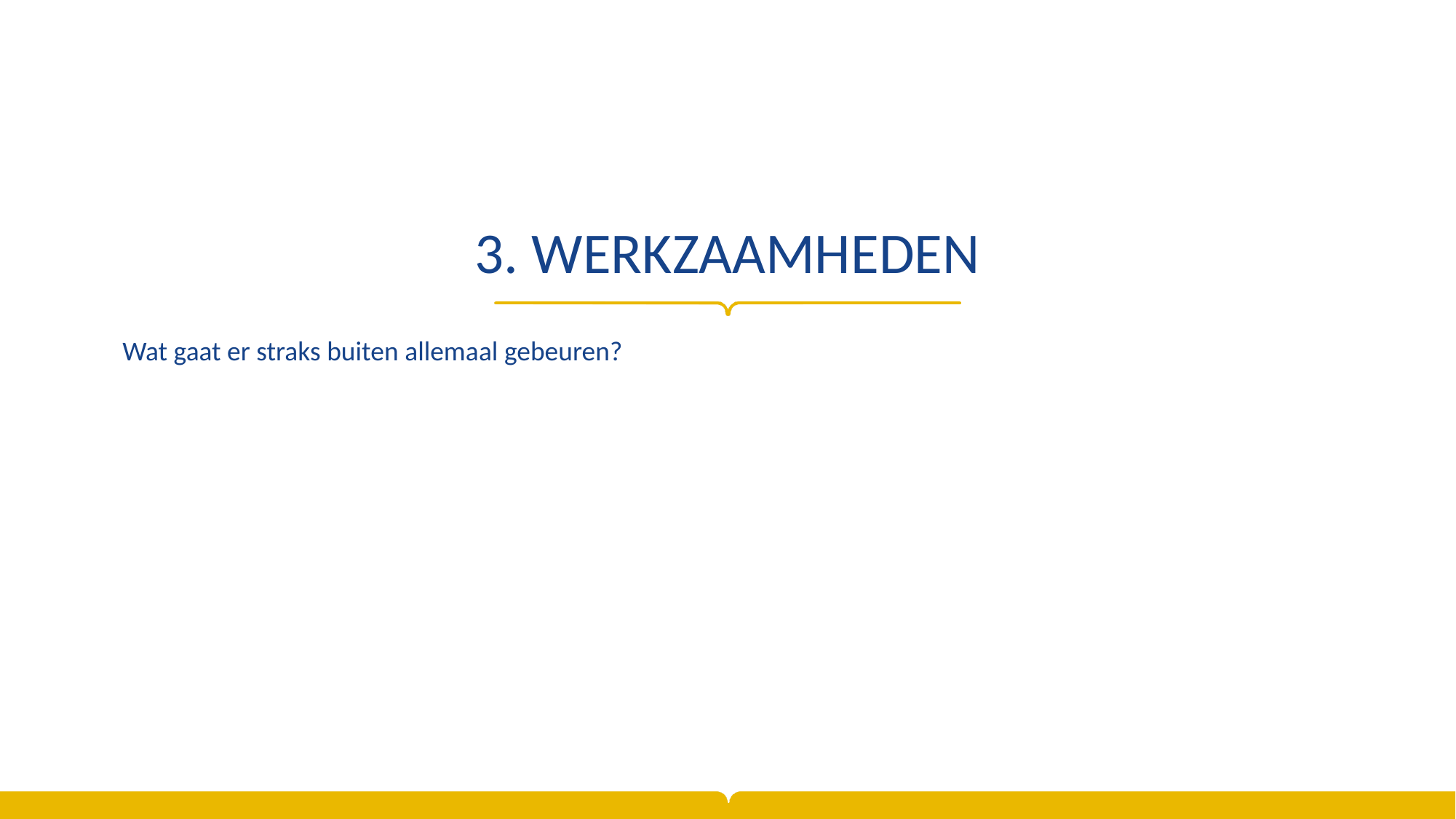

# 3. Werkzaamheden
Wat gaat er straks buiten allemaal gebeuren?